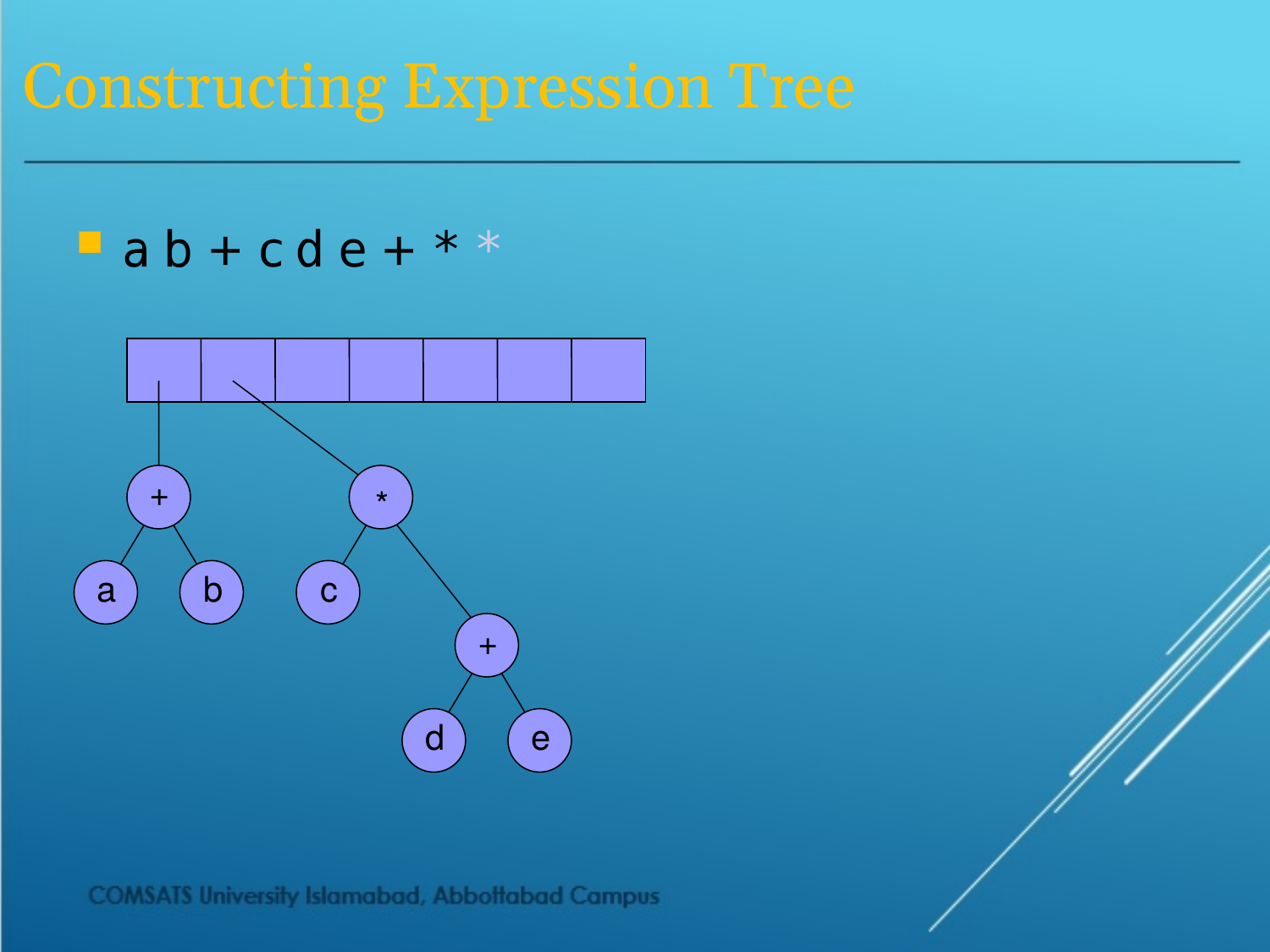

# Constructing Expression Tree
a b + c d e + * *

+

*

a

b

c

+

d

e